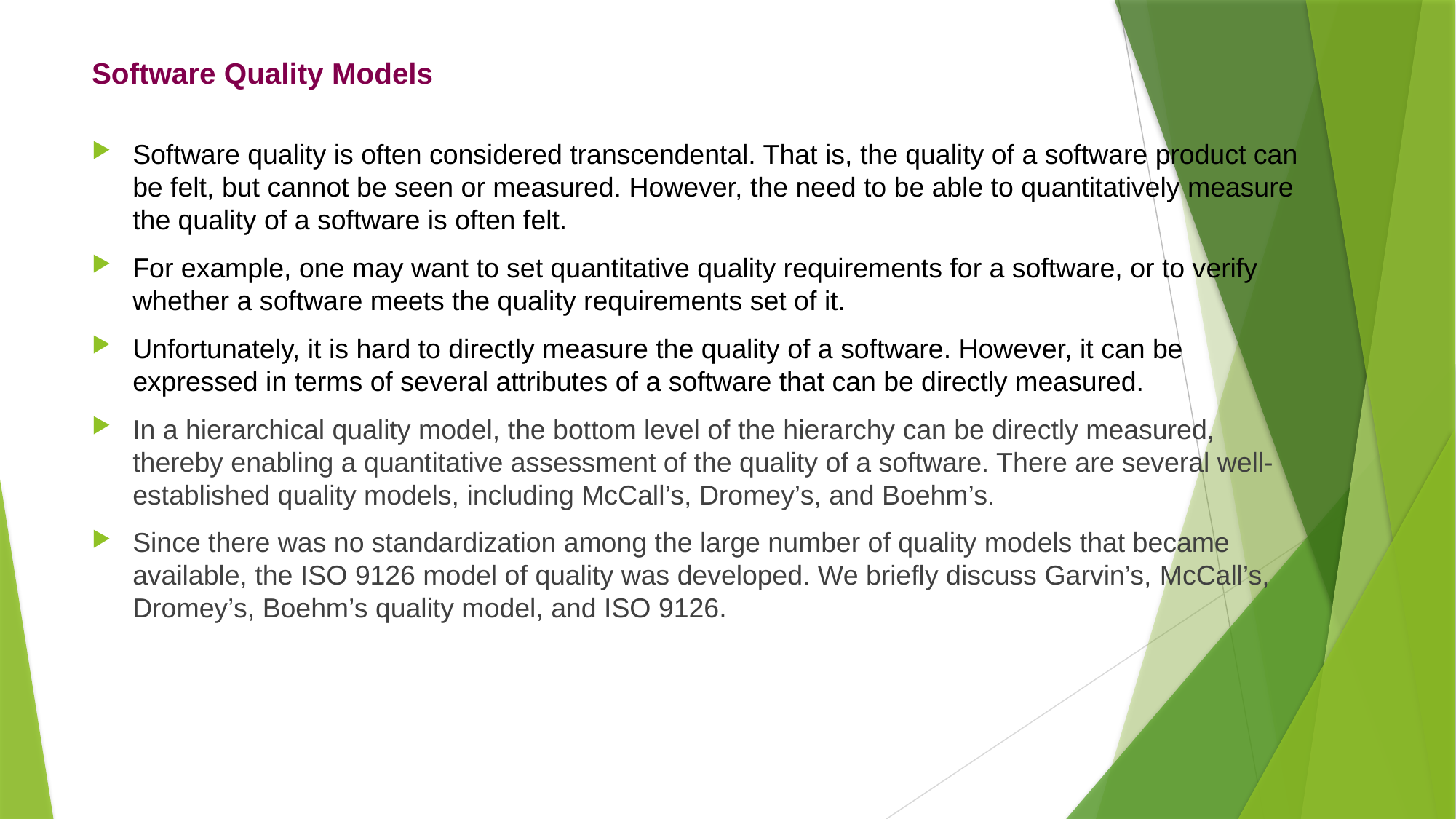

# Software Quality Models
Software quality is often considered transcendental. That is, the quality of a software product can be felt, but cannot be seen or measured. However, the need to be able to quantitatively measure the quality of a software is often felt.
For example, one may want to set quantitative quality requirements for a software, or to verify whether a software meets the quality requirements set of it.
Unfortunately, it is hard to directly measure the quality of a software. However, it can be expressed in terms of several attributes of a software that can be directly measured.
In a hierarchical quality model, the bottom level of the hierarchy can be directly measured, thereby enabling a quantitative assessment of the quality of a software. There are several well-established quality models, including McCall’s, Dromey’s, and Boehm’s.
Since there was no standardization among the large number of quality models that became available, the ISO 9126 model of quality was developed. We briefly discuss Garvin’s, McCall’s, Dromey’s, Boehm’s quality model, and ISO 9126.